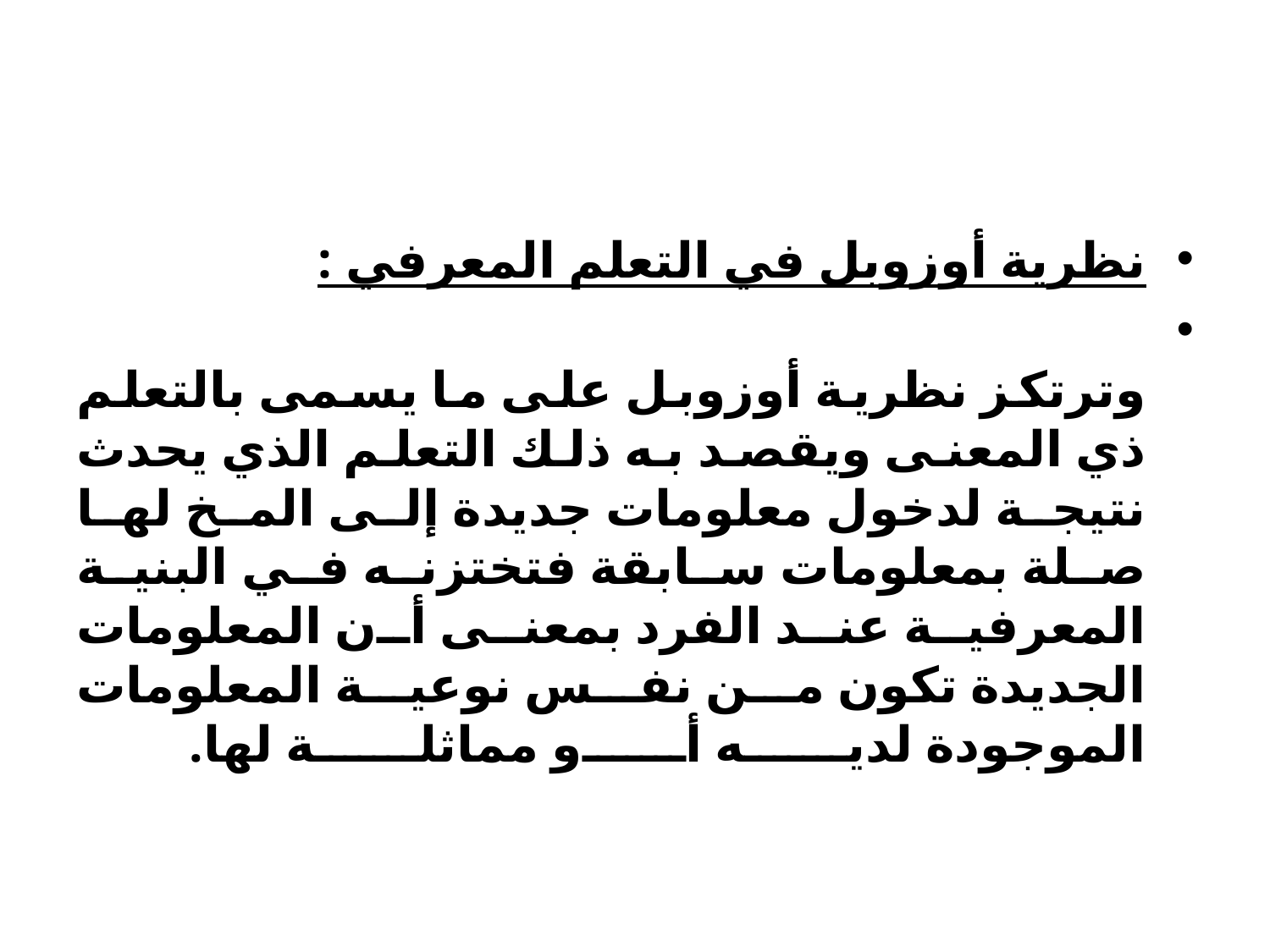

#
نظرية أوزوبل في التعلم المعرفي :
وترتكز نظرية أوزوبل على ما يسمى بالتعلم ذي المعنى ويقصد به ذلك التعلم الذي يحدث نتيجة لدخول معلومات جديدة إلى المخ لها صلة بمعلومات سابقة فتختزنه في البنية المعرفية عند الفرد بمعنى أن المعلومات الجديدة تكون من نفس نوعية المعلومات الموجودة لديه أو مماثلة لها.